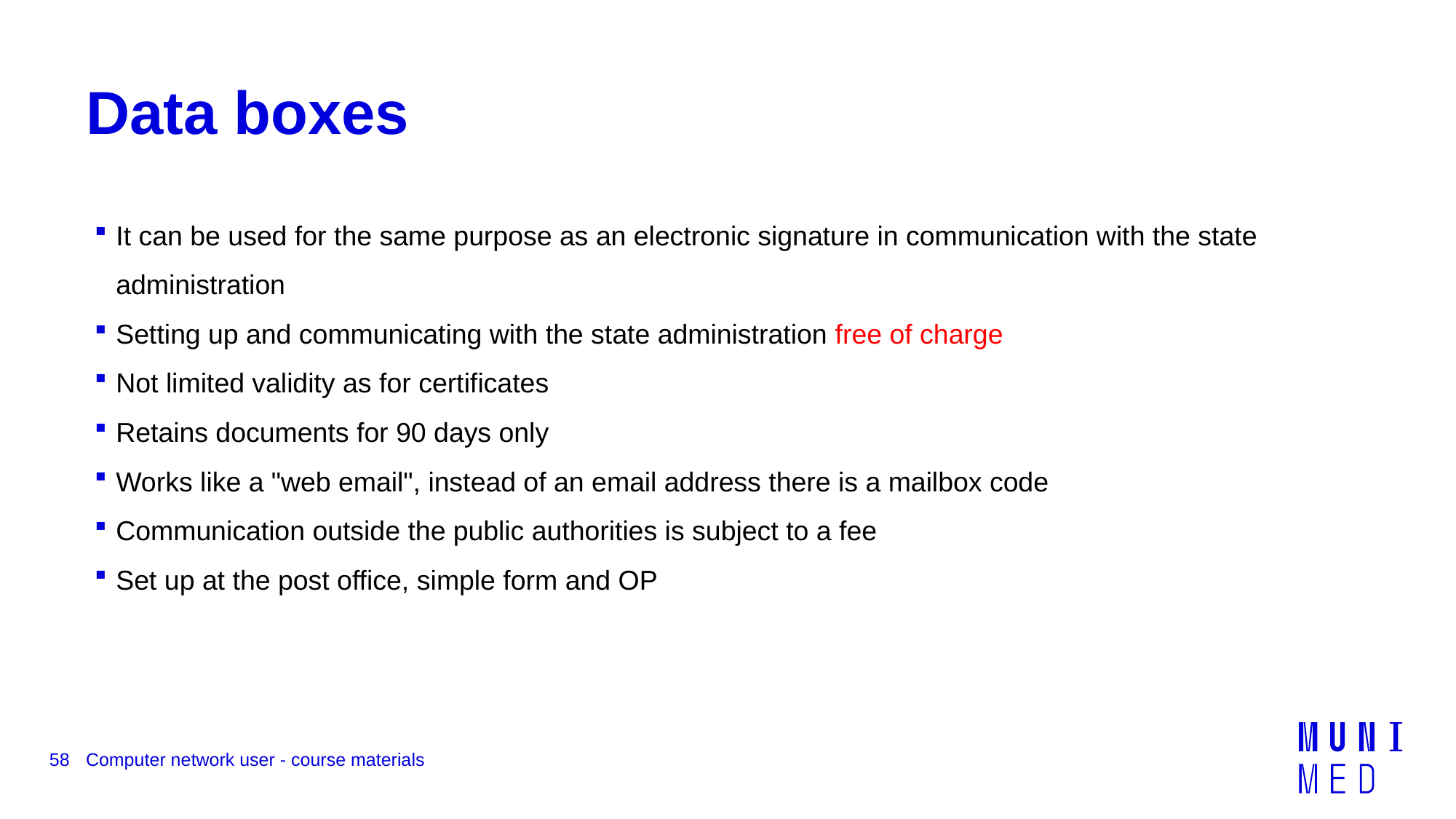

# Data boxes
It can be used for the same purpose as an electronic signature in communication with the state administration
Setting up and communicating with the state administration free of charge
Not limited validity as for certificates
Retains documents for 90 days only
Works like a "web email", instead of an email address there is a mailbox code
Communication outside the public authorities is subject to a fee
Set up at the post office, simple form and OP
58
Computer network user - course materials